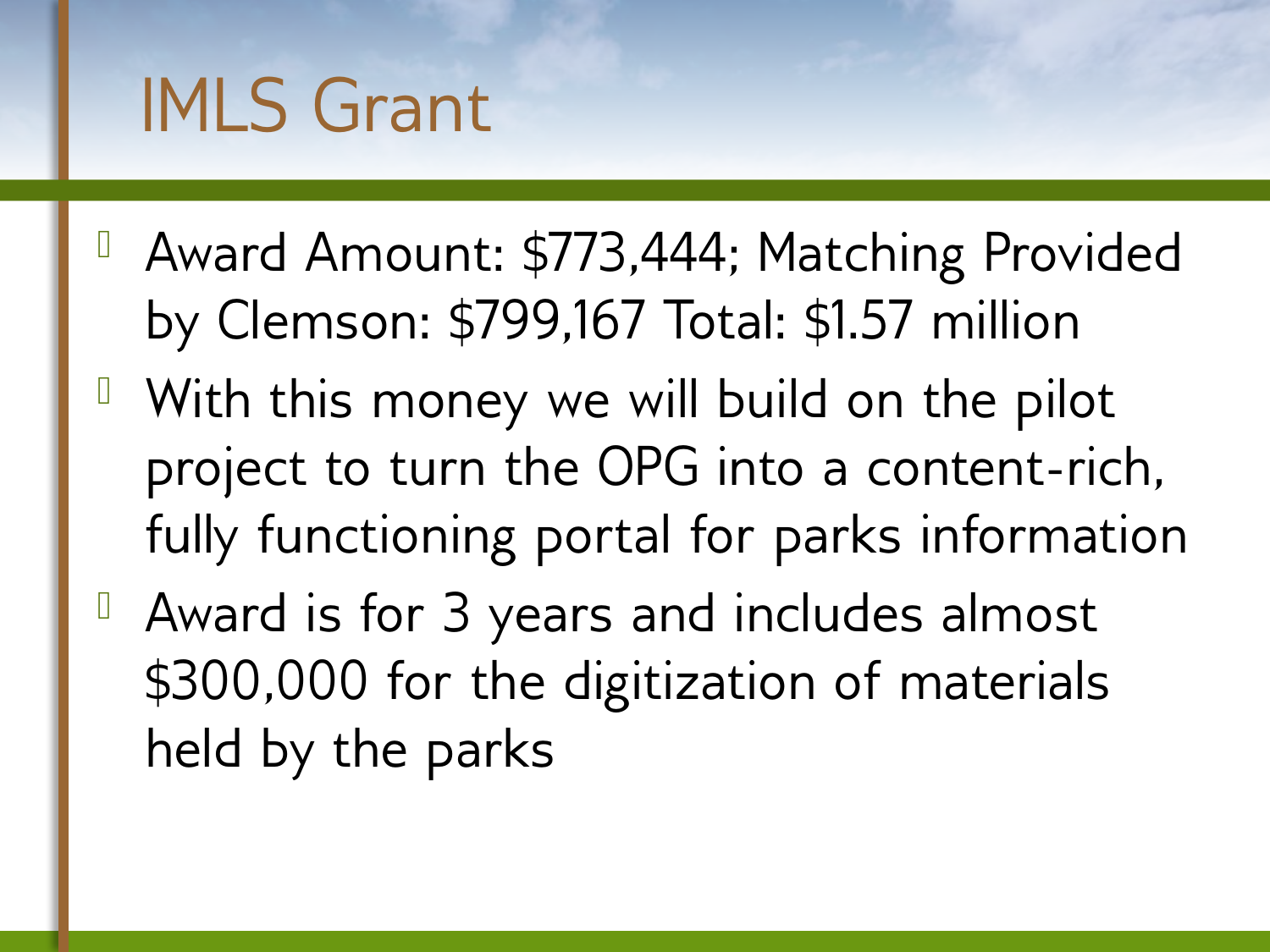

# IMLS Grant
Award Amount: $773,444; Matching Provided by Clemson: $799,167 Total: $1.57 million
With this money we will build on the pilot project to turn the OPG into a content-rich, fully functioning portal for parks information
Award is for 3 years and includes almost $300,000 for the digitization of materials held by the parks